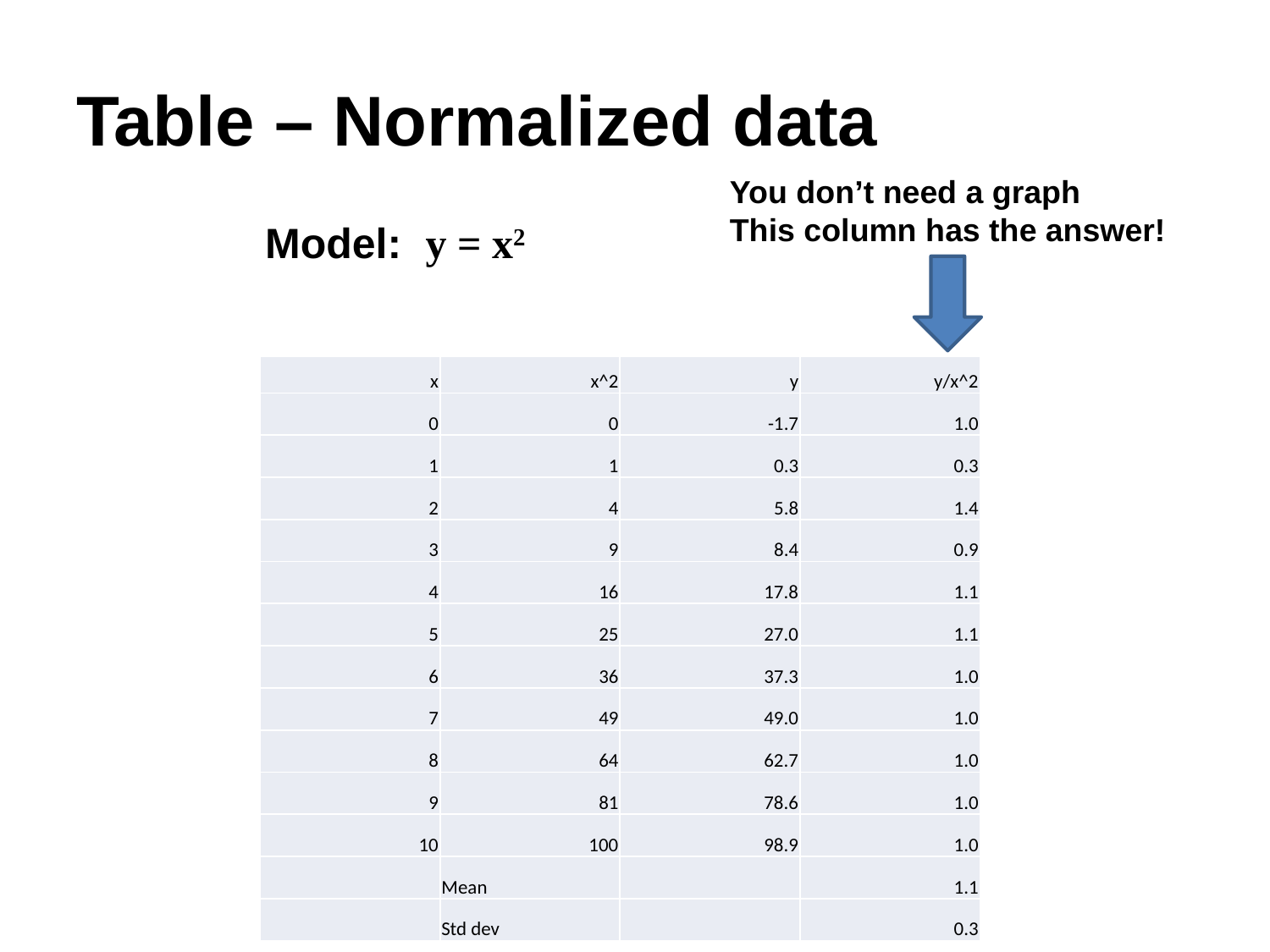

# Table – Normalized data
You don’t need a graph
This column has the answer!
Model:  y = x2

| x | x^2 | y | y/x^2 |
| --- | --- | --- | --- |
| 0 | 0 | -1.7 | 1.0 |
| 1 | 1 | 0.3 | 0.3 |
| 2 | 4 | 5.8 | 1.4 |
| 3 | 9 | 8.4 | 0.9 |
| 4 | 16 | 17.8 | 1.1 |
| 5 | 25 | 27.0 | 1.1 |
| 6 | 36 | 37.3 | 1.0 |
| 7 | 49 | 49.0 | 1.0 |
| 8 | 64 | 62.7 | 1.0 |
| 9 | 81 | 78.6 | 1.0 |
| 10 | 100 | 98.9 | 1.0 |
|  | Mean |  | 1.1 |
|  | Std dev |  | 0.3 |